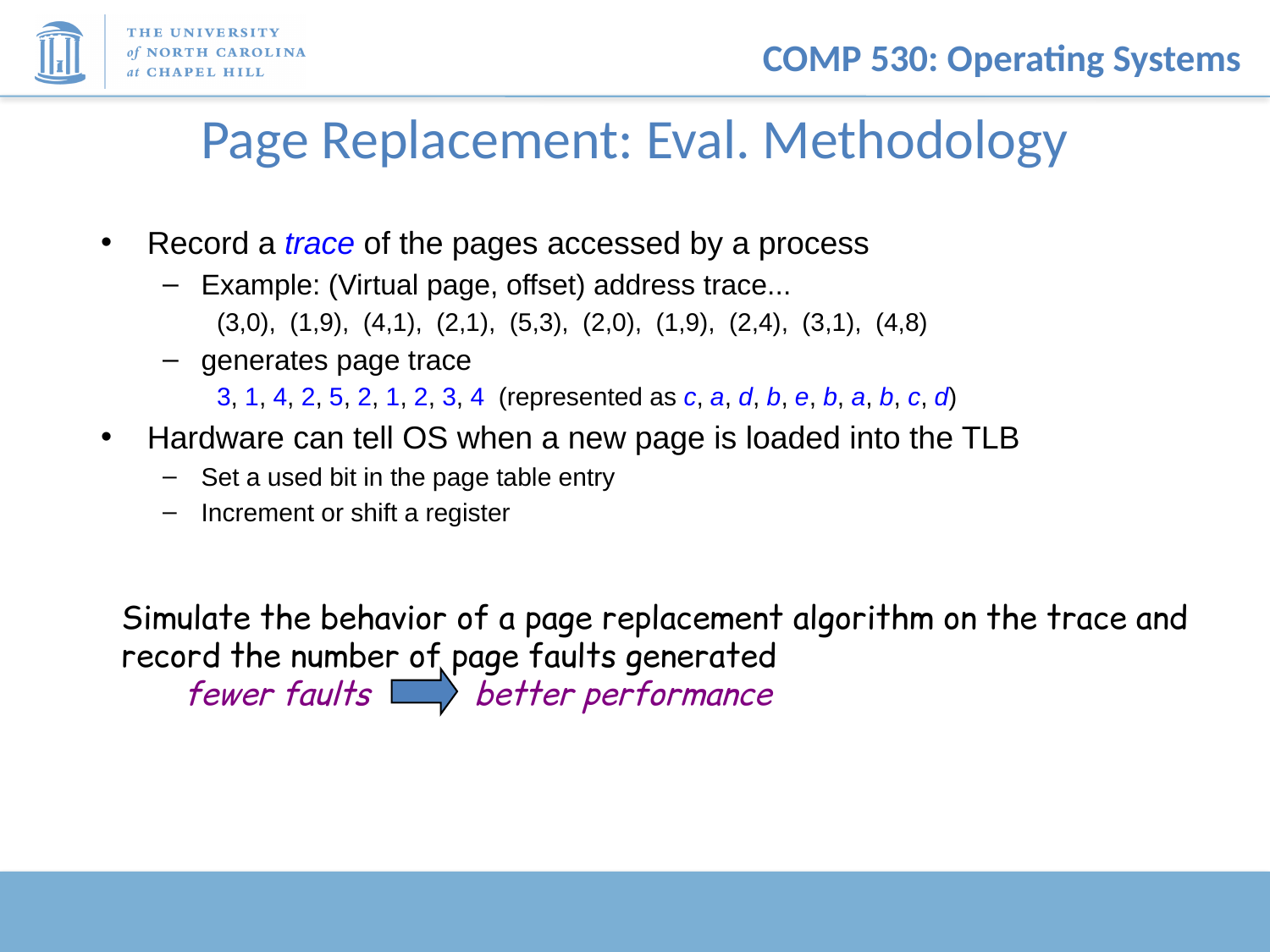

# Page Replacement: Eval. Methodology
Record a trace of the pages accessed by a process
Example: (Virtual page, offset) address trace...
(3,0),  (1,9),  (4,1),  (2,1),  (5,3),  (2,0),  (1,9),  (2,4),  (3,1),  (4,8)
generates page trace
3, 1, 4, 2, 5, 2, 1, 2, 3, 4  (represented as c, a, d, b, e, b, a, b, c, d)
Hardware can tell OS when a new page is loaded into the TLB
Set a used bit in the page table entry
Increment or shift a register
Simulate the behavior of a page replacement algorithm on the trace and record the number of page faults generated
fewer faults           better performance